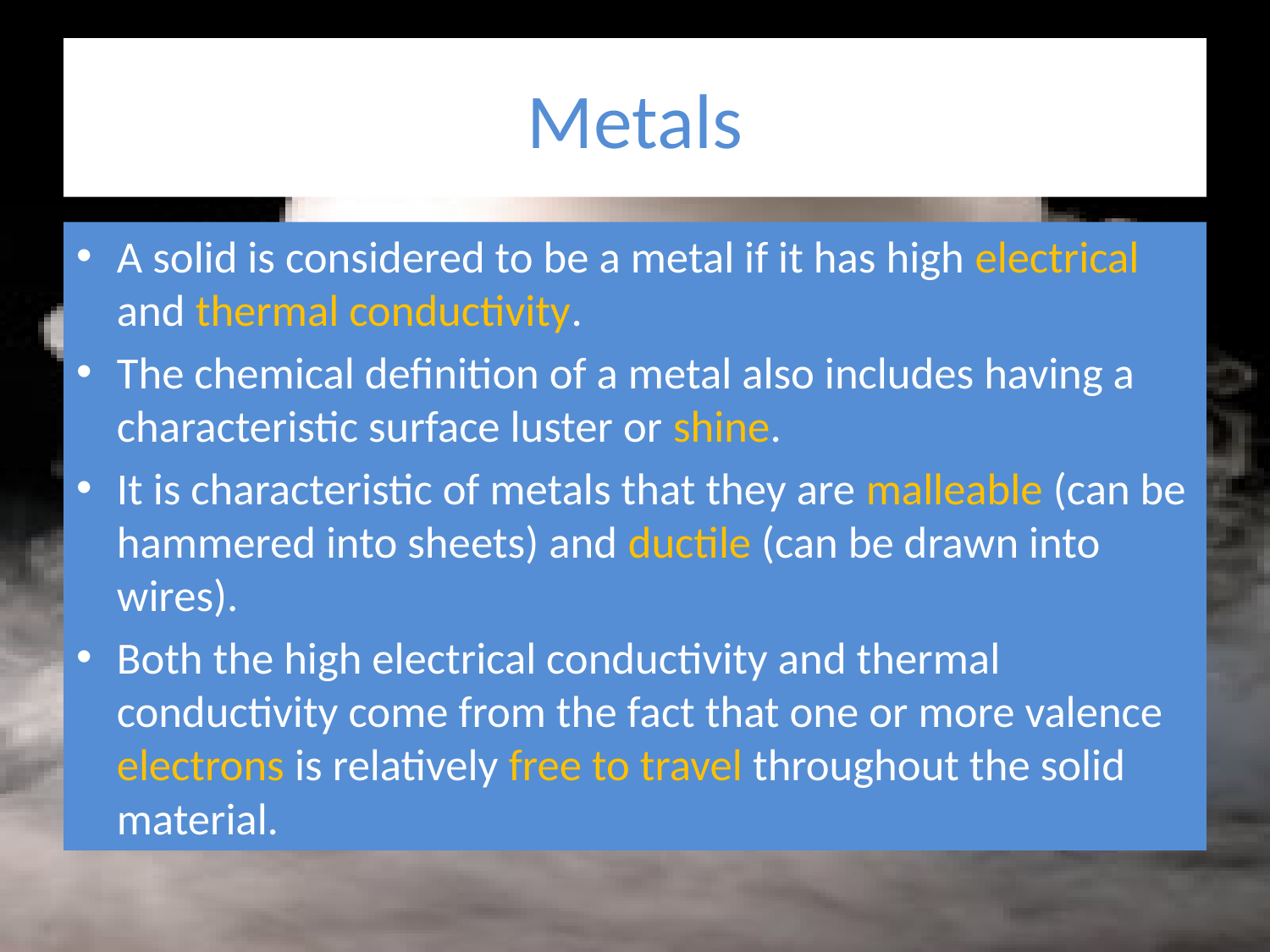

# Metals
A solid is considered to be a metal if it has high electrical and thermal conductivity.
The chemical definition of a metal also includes having a characteristic surface luster or shine.
It is characteristic of metals that they are malleable (can be hammered into sheets) and ductile (can be drawn into wires).
Both the high electrical conductivity and thermal conductivity come from the fact that one or more valence electrons is relatively free to travel throughout the solid material.